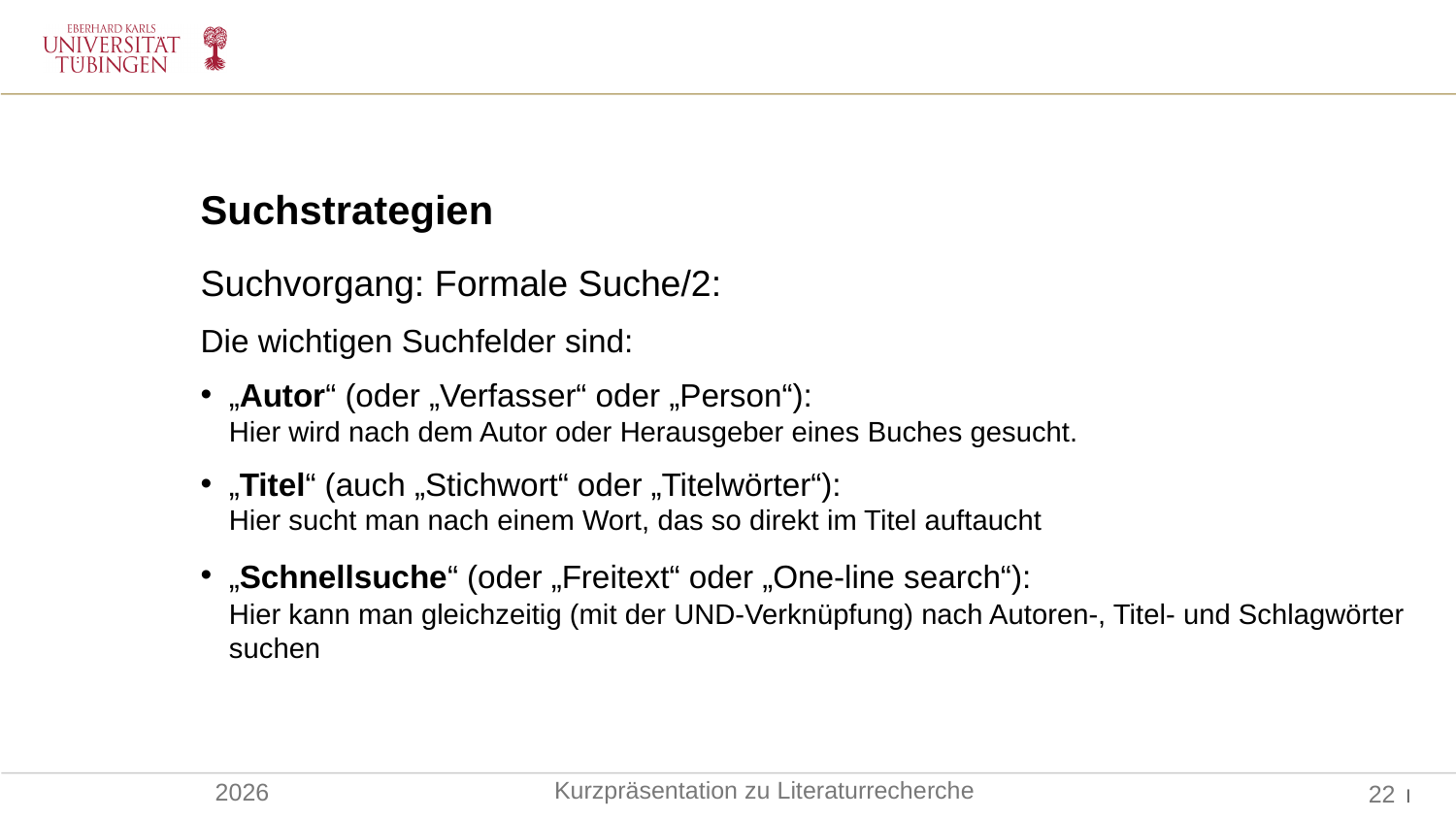

Suchstrategien
Suchvorgang: Formale Suche/2:
Die wichtigen Suchfelder sind:
„Autor“ (oder „Verfasser“ oder „Person“):
Hier wird nach dem Autor oder Herausgeber eines Buches gesucht.
„Titel“ (auch „Stichwort“ oder „Titelwörter“):
Hier sucht man nach einem Wort, das so direkt im Titel auftaucht
„Schnellsuche“ (oder „Freitext“ oder „One-line search“):
Hier kann man gleichzeitig (mit der UND-Verknüpfung) nach Autoren-, Titel- und Schlagwörter suchen

Kurzpräsentation zu Literaturrecherche
2026
22